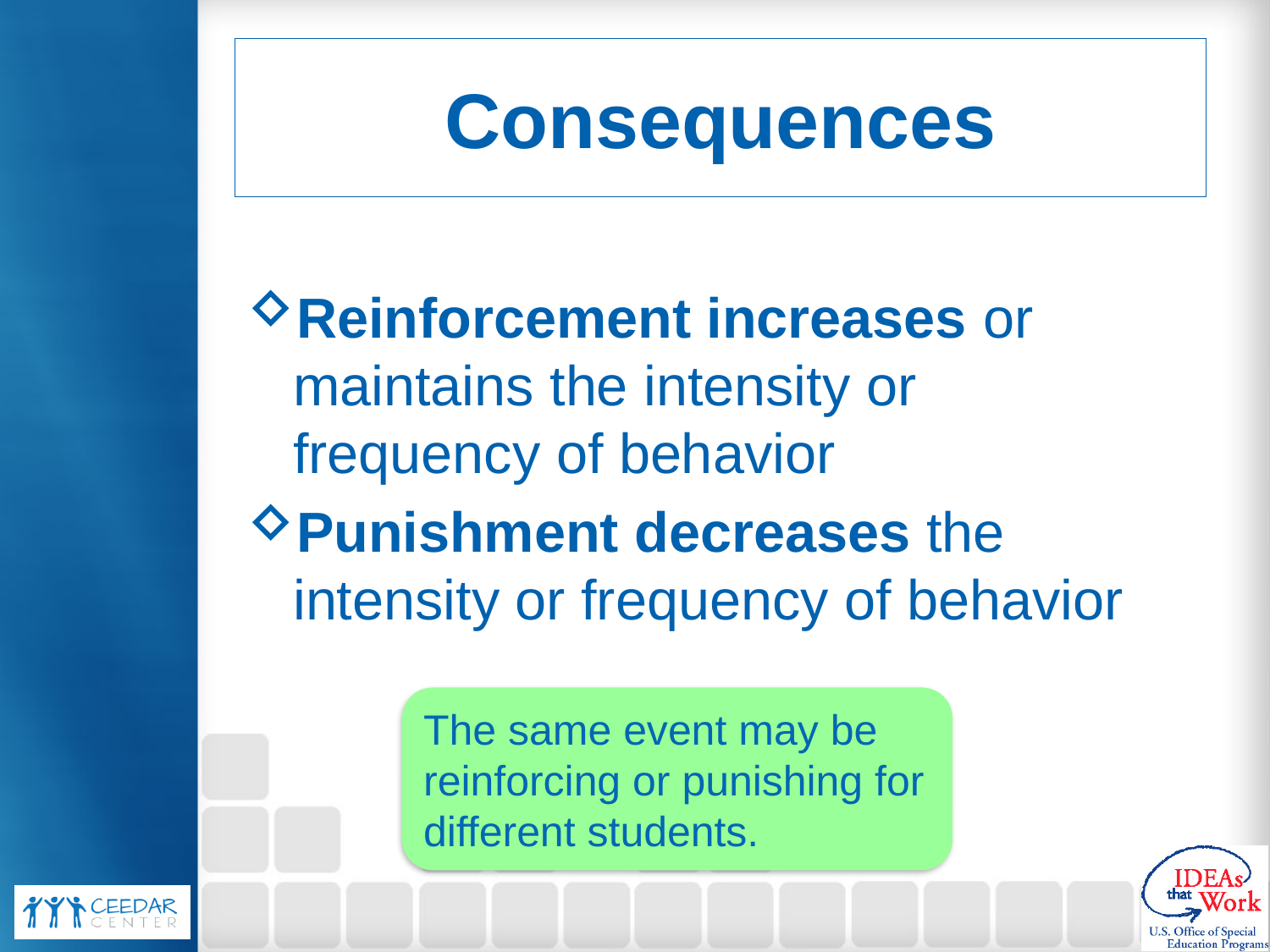

# Consequences
Reinforcement increases or maintains the intensity or frequency of behavior
Punishment decreases the intensity or frequency of behavior

The same event may be reinforcing or punishing for different students.